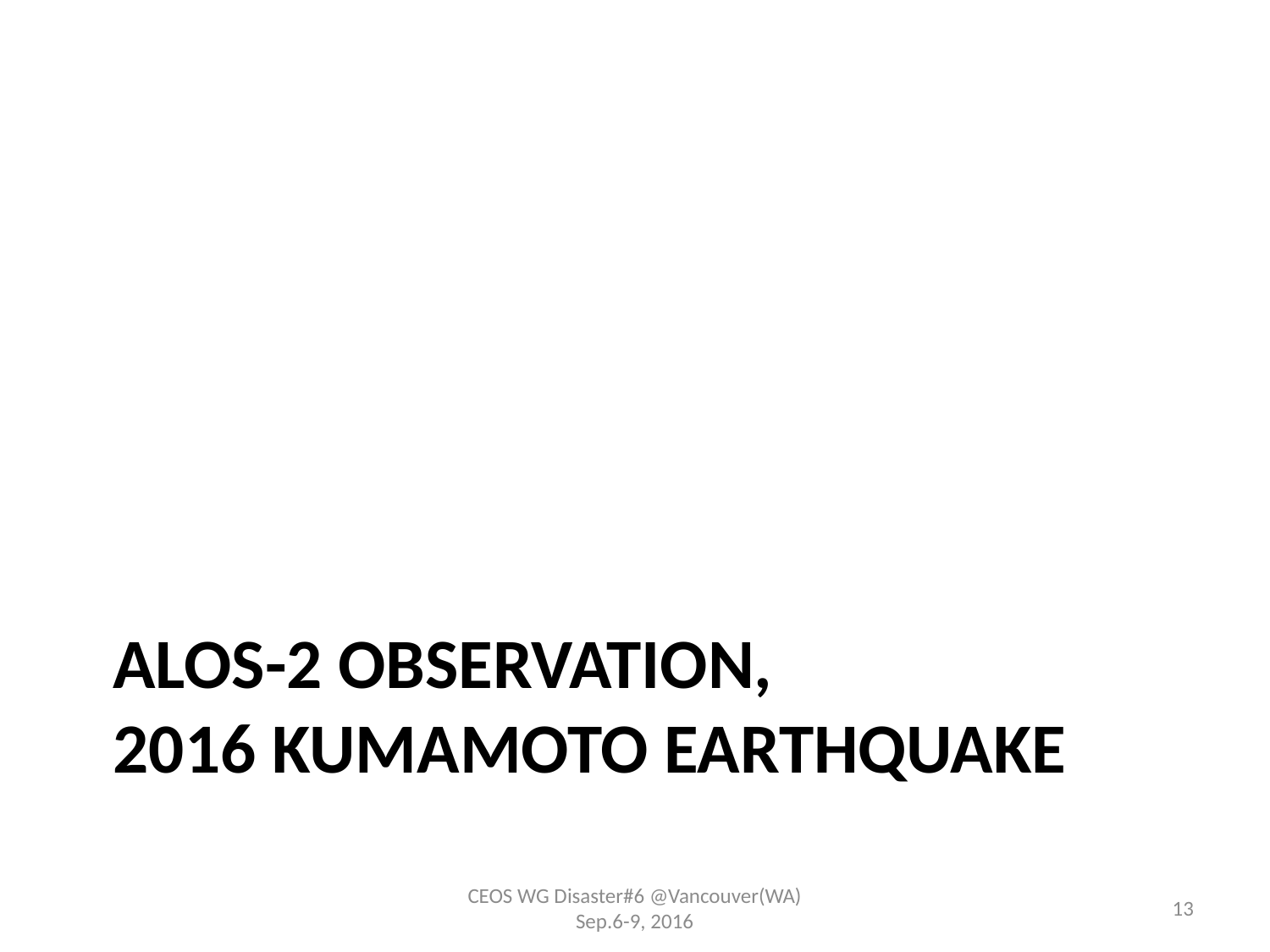

# ALOS-2 Observation, 2016 Kumamoto Earthquake
CEOS WG Disaster#6 @Vancouver(WA) Sep.6-9, 2016
13